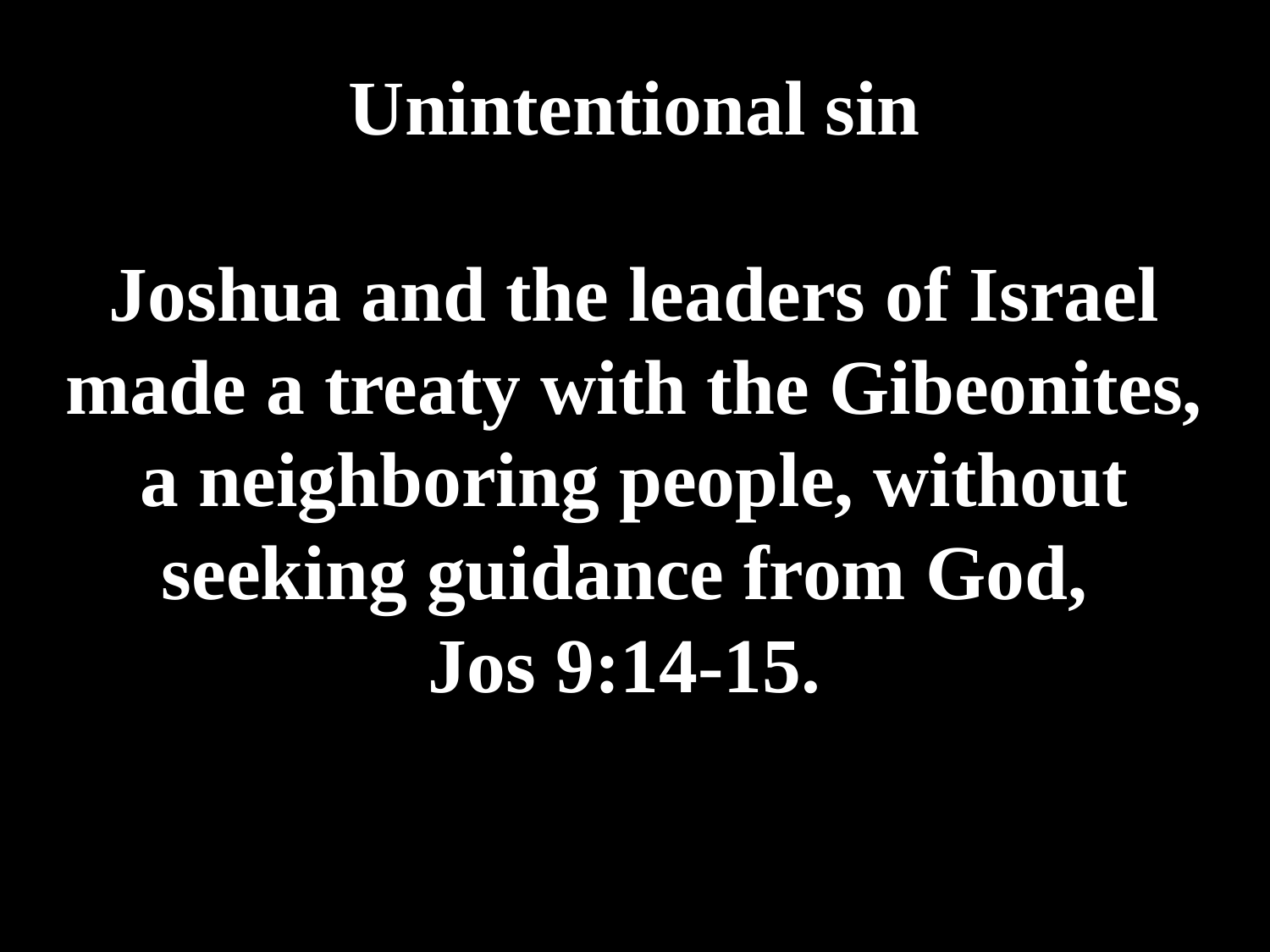

# Unintentional sin Joshua and the leaders of Israel made a treaty with the Gibeonites, a neighboring people, without seeking guidance from God, Jos 9:14-15.